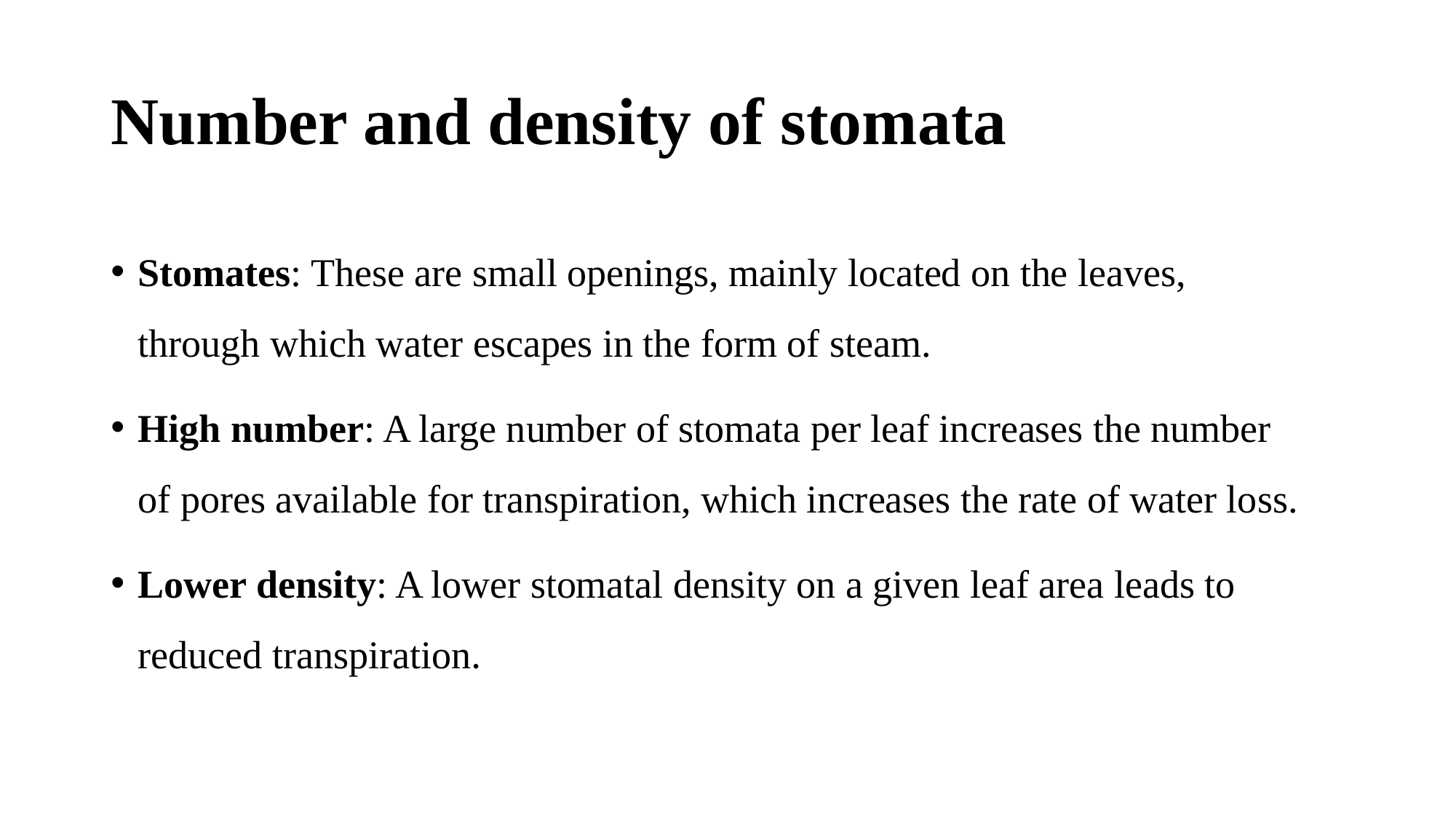

# Number and density of stomata
Stomates: These are small openings, mainly located on the leaves, through which water escapes in the form of steam.
High number: A large number of stomata per leaf increases the number of pores available for transpiration, which increases the rate of water loss.
Lower density: A lower stomatal density on a given leaf area leads to reduced transpiration.